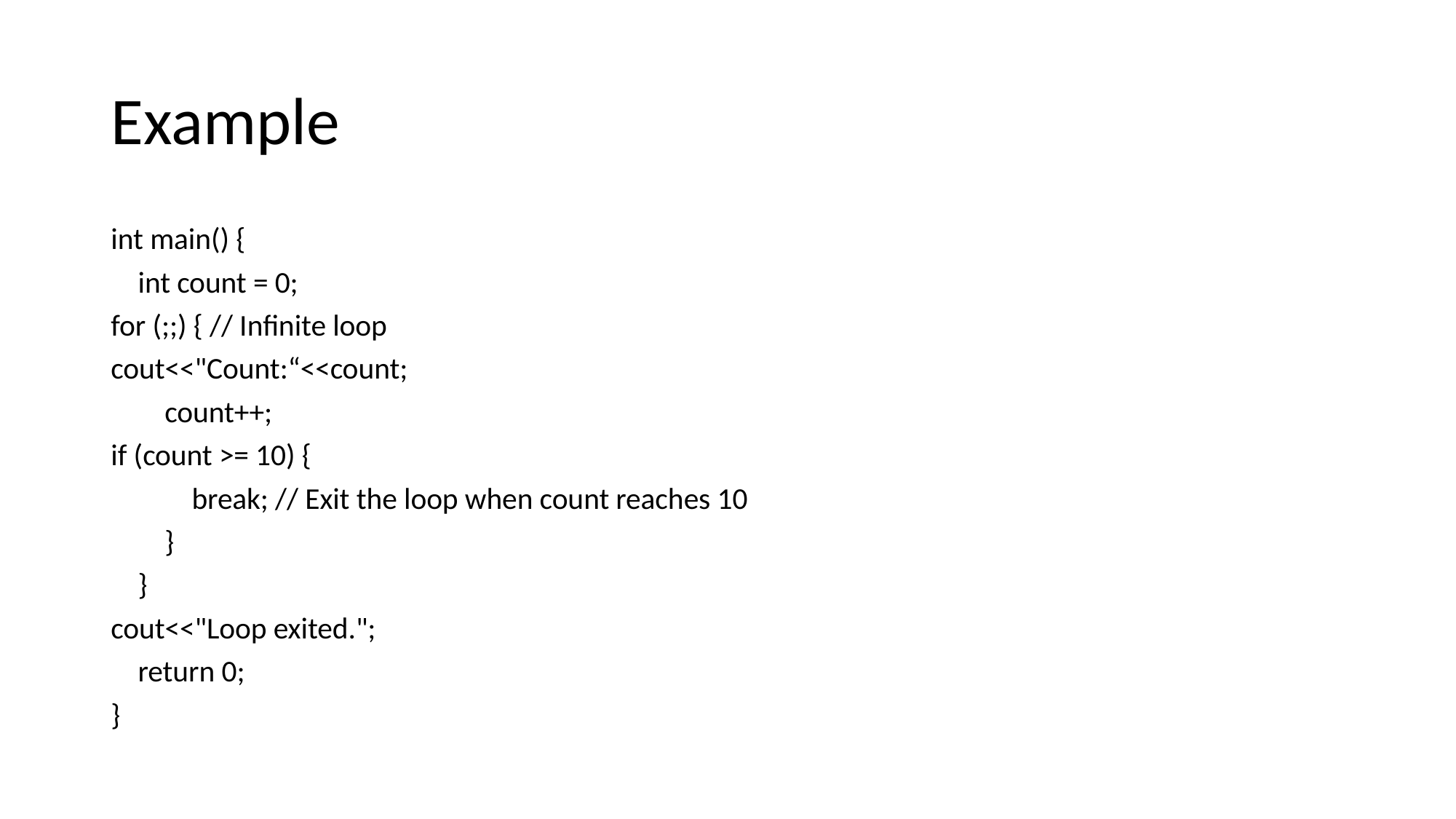

# Example
int main() {
    int count = 0;
for (;;) { // Infinite loop
cout<<"Count:“<<count;
        count++;
if (count >= 10) {
            break; // Exit the loop when count reaches 10
        }
    }
cout<<"Loop exited.";
    return 0;
}